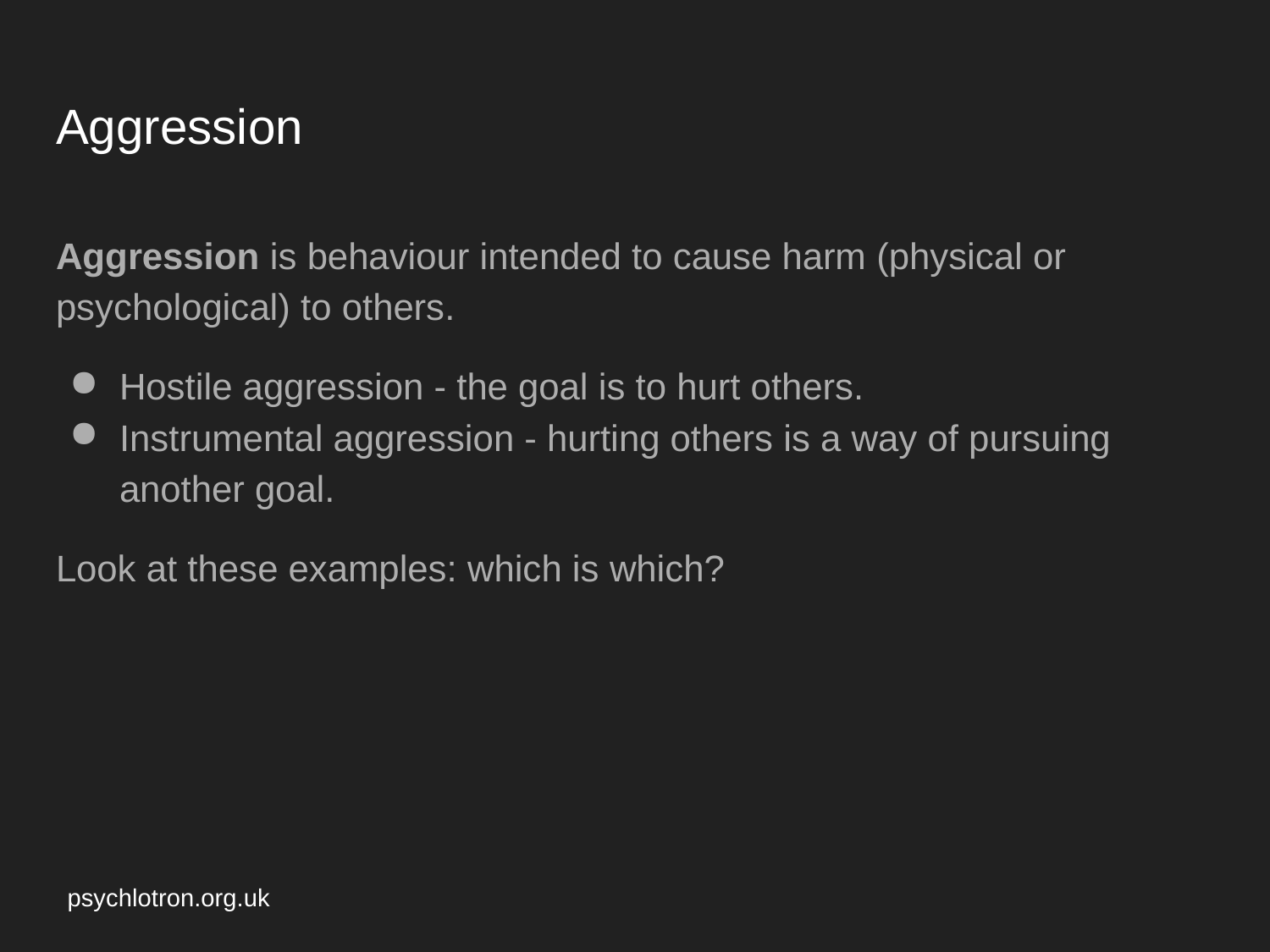

# Aggression
Aggression is behaviour intended to cause harm (physical or psychological) to others.
Hostile aggression - the goal is to hurt others.
Instrumental aggression - hurting others is a way of pursuing another goal.
Look at these examples: which is which?